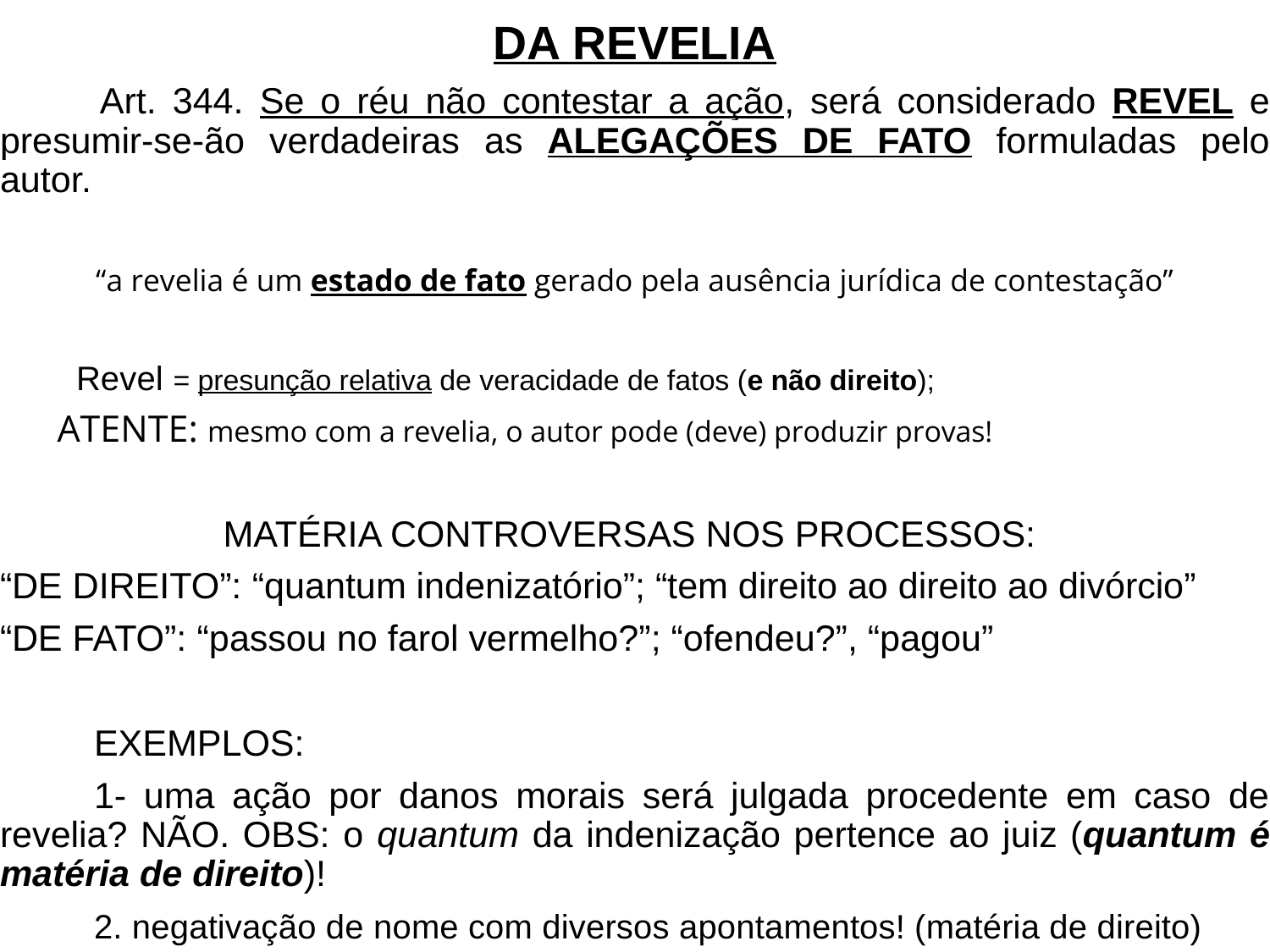

DA REVELIA
 	Art. 344. Se o réu não contestar a ação, será considerado REVEL e presumir-se-ão verdadeiras as ALEGAÇÕES DE FATO formuladas pelo autor.

“a revelia é um estado de fato gerado pela ausência jurídica de contestação”

        Revel = presunção relativa de veracidade de fatos (e não direito);
      ATENTE: mesmo com a revelia, o autor pode (deve) produzir provas!

MATÉRIA CONTROVERSAS NOS PROCESSOS:
“DE DIREITO”: “quantum indenizatório”; “tem direito ao direito ao divórcio”
“DE FATO”: “passou no farol vermelho?”; “ofendeu?”, “pagou”

	EXEMPLOS:
	1- uma ação por danos morais será julgada procedente em caso de revelia? NÃO. OBS: o quantum da indenização pertence ao juiz (quantum é matéria de direito)!
	2. negativação de nome com diversos apontamentos! (matéria de direito)